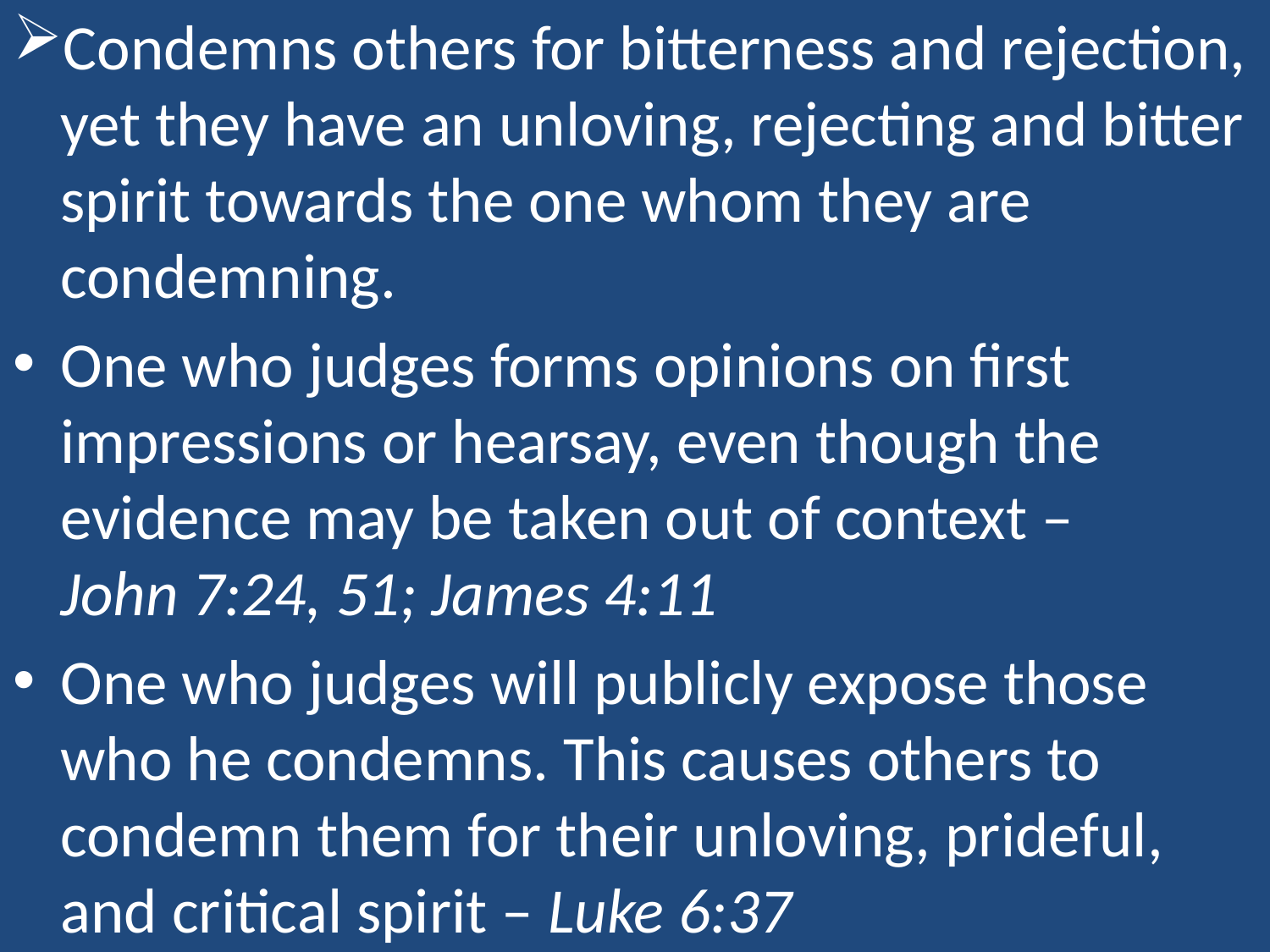

Condemns others for bitterness and rejection, yet they have an unloving, rejecting and bitter spirit towards the one whom they are condemning.
One who judges forms opinions on first impressions or hearsay, even though the evidence may be taken out of context –     John 7:24, 51; James 4:11
One who judges will publicly expose those who he condemns. This causes others to condemn them for their unloving, prideful, and critical spirit – Luke 6:37